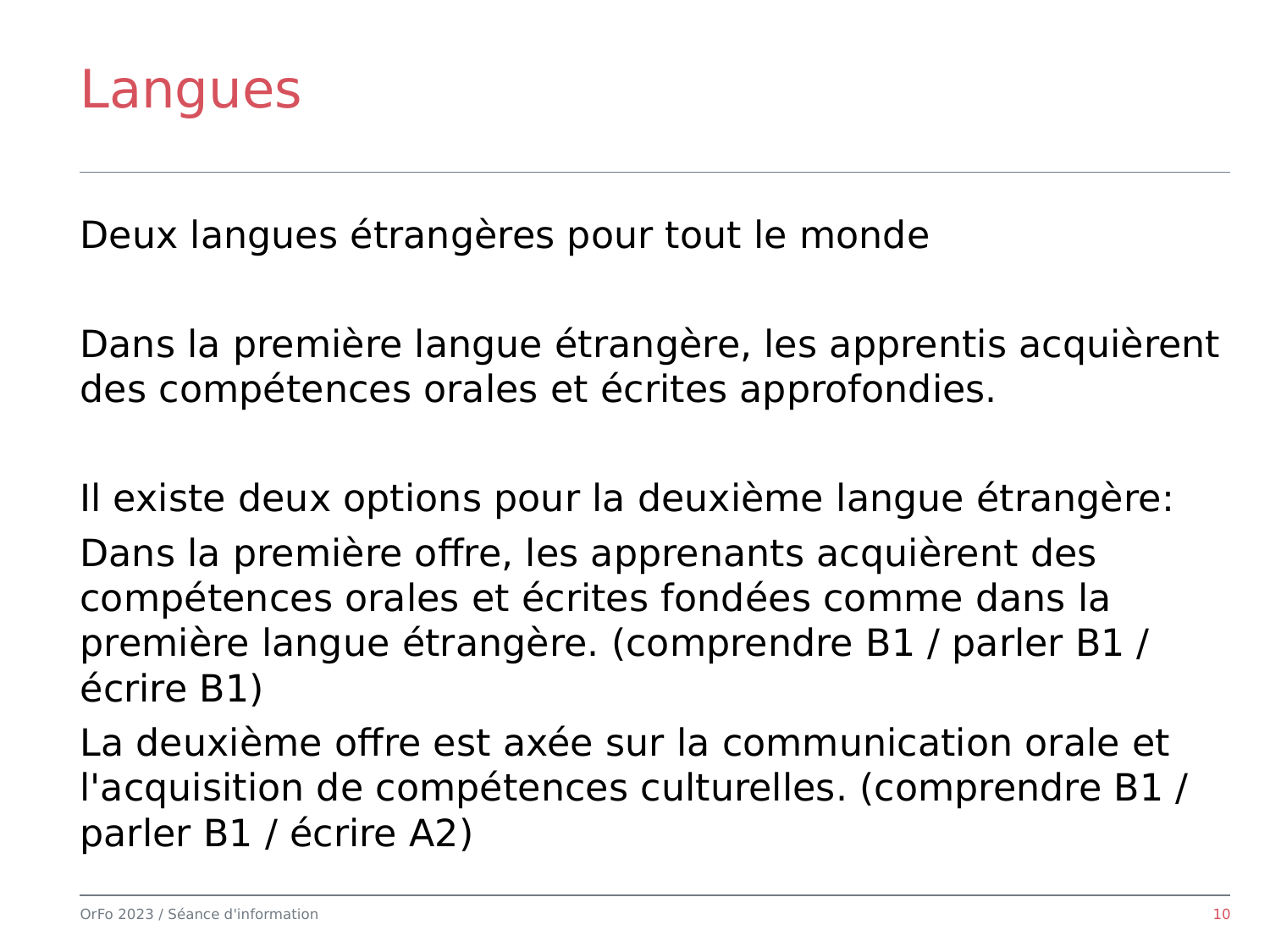

# Langues

Deux langues étrangères pour tout le monde

Dans la première langue étrangère, les apprentis acquièrent des compétences orales et écrites approfondies.

Il existe deux options pour la deuxième langue étrangère:
Dans la première offre, les apprenants acquièrent des compétences orales et écrites fondées comme dans la première langue étrangère. (comprendre B1 / parler B1 / écrire B1)
La deuxième offre est axée sur la communication orale et l'acquisition de compétences culturelles. (comprendre B1 / parler B1 / écrire A2)

10
OrFo 2023 / Séance d'information